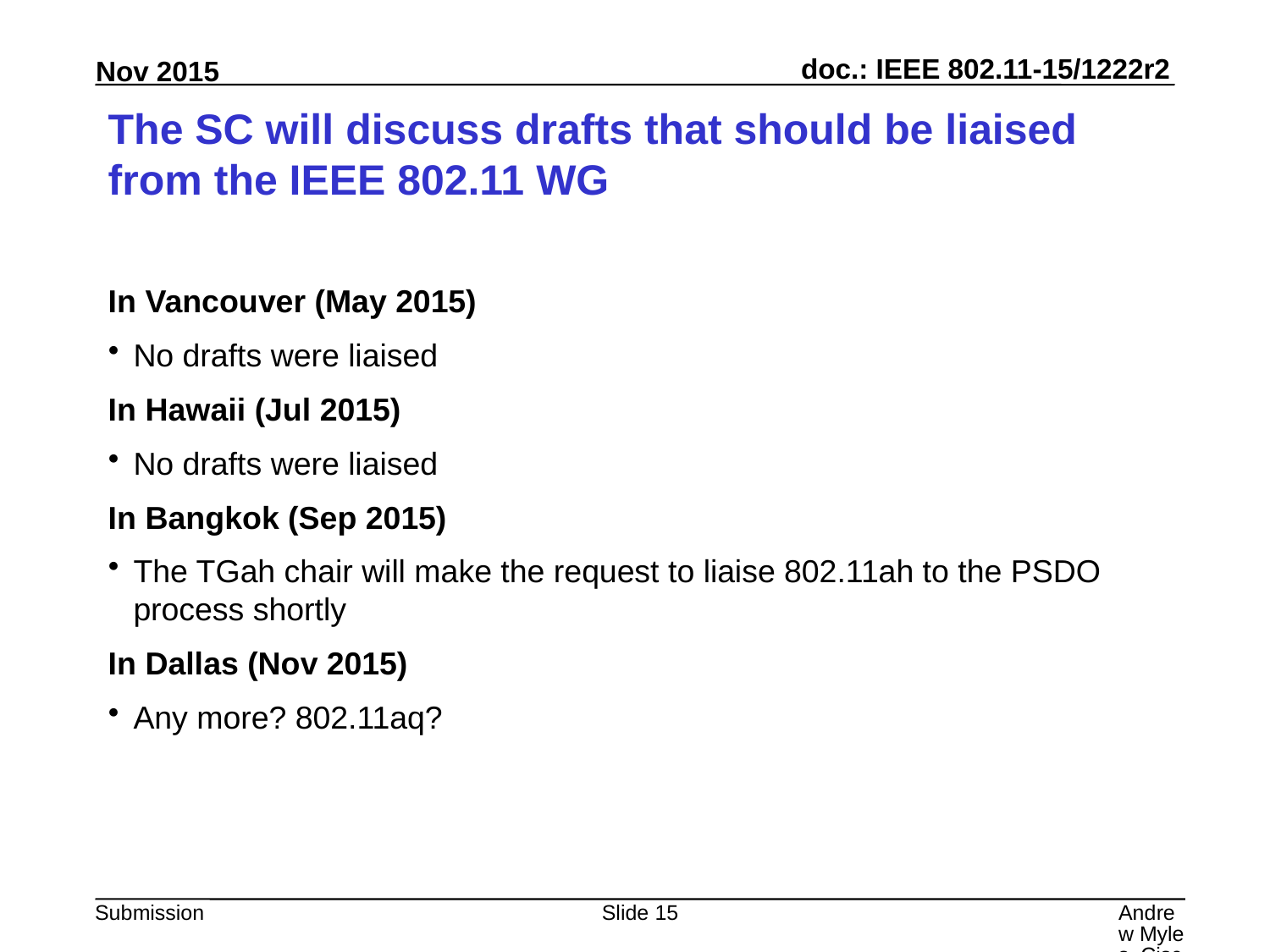

# The SC will discuss drafts that should be liaised from the IEEE 802.11 WG
In Vancouver (May 2015)
No drafts were liaised
In Hawaii (Jul 2015)
No drafts were liaised
In Bangkok (Sep 2015)
The TGah chair will make the request to liaise 802.11ah to the PSDO process shortly
In Dallas (Nov 2015)
Any more? 802.11aq?
Slide 15
Andrew Myles, Cisco